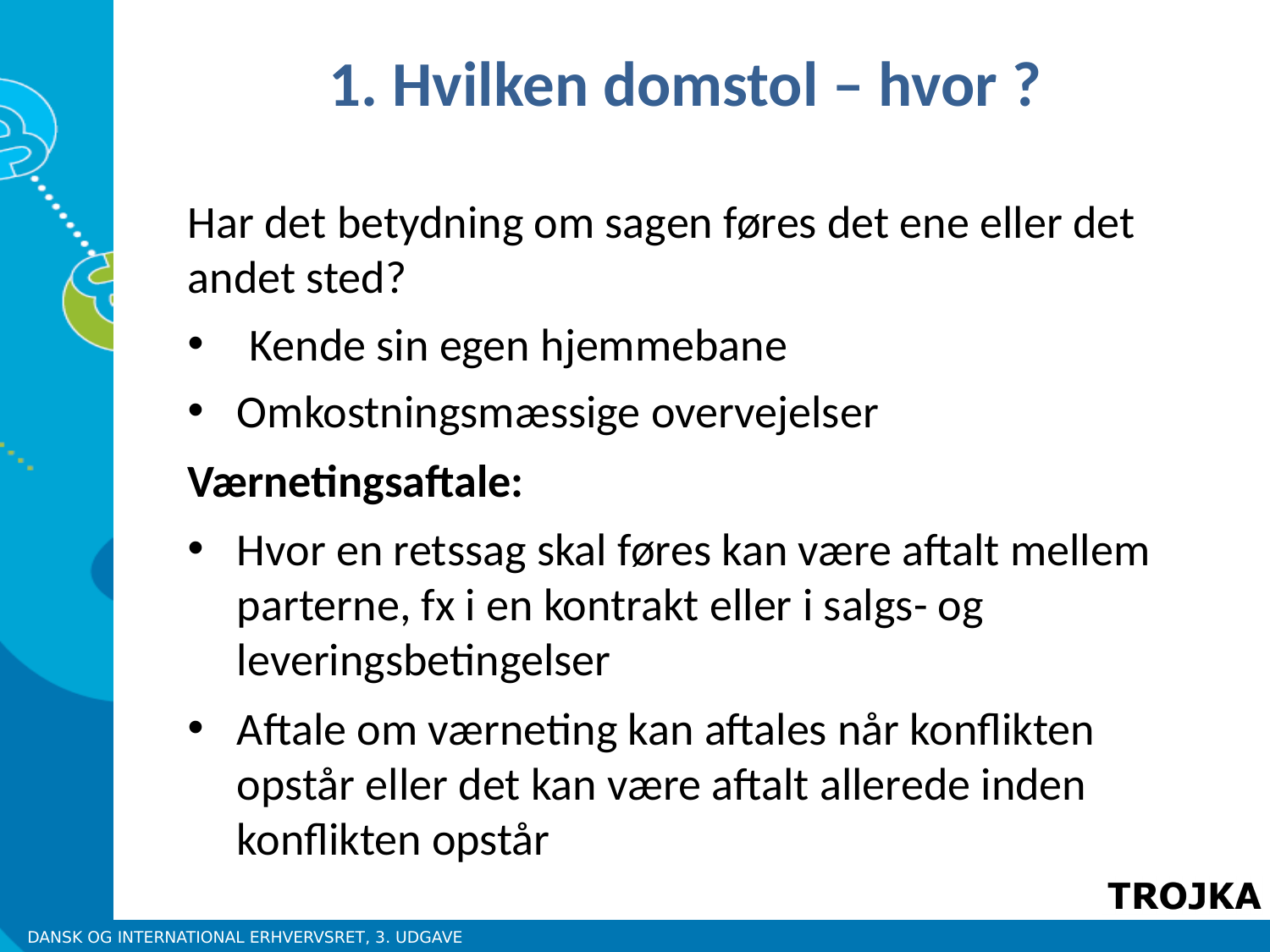

1. Hvilken domstol – hvor ?

Har det betydning om sagen føres det ene eller det andet sted?
Kende sin egen hjemmebane
Omkostningsmæssige overvejelser
Værnetingsaftale:
Hvor en retssag skal føres kan være aftalt mellem parterne, fx i en kontrakt eller i salgs- og leveringsbetingelser
Aftale om værneting kan aftales når konflikten opstår eller det kan være aftalt allerede inden konflikten opstår